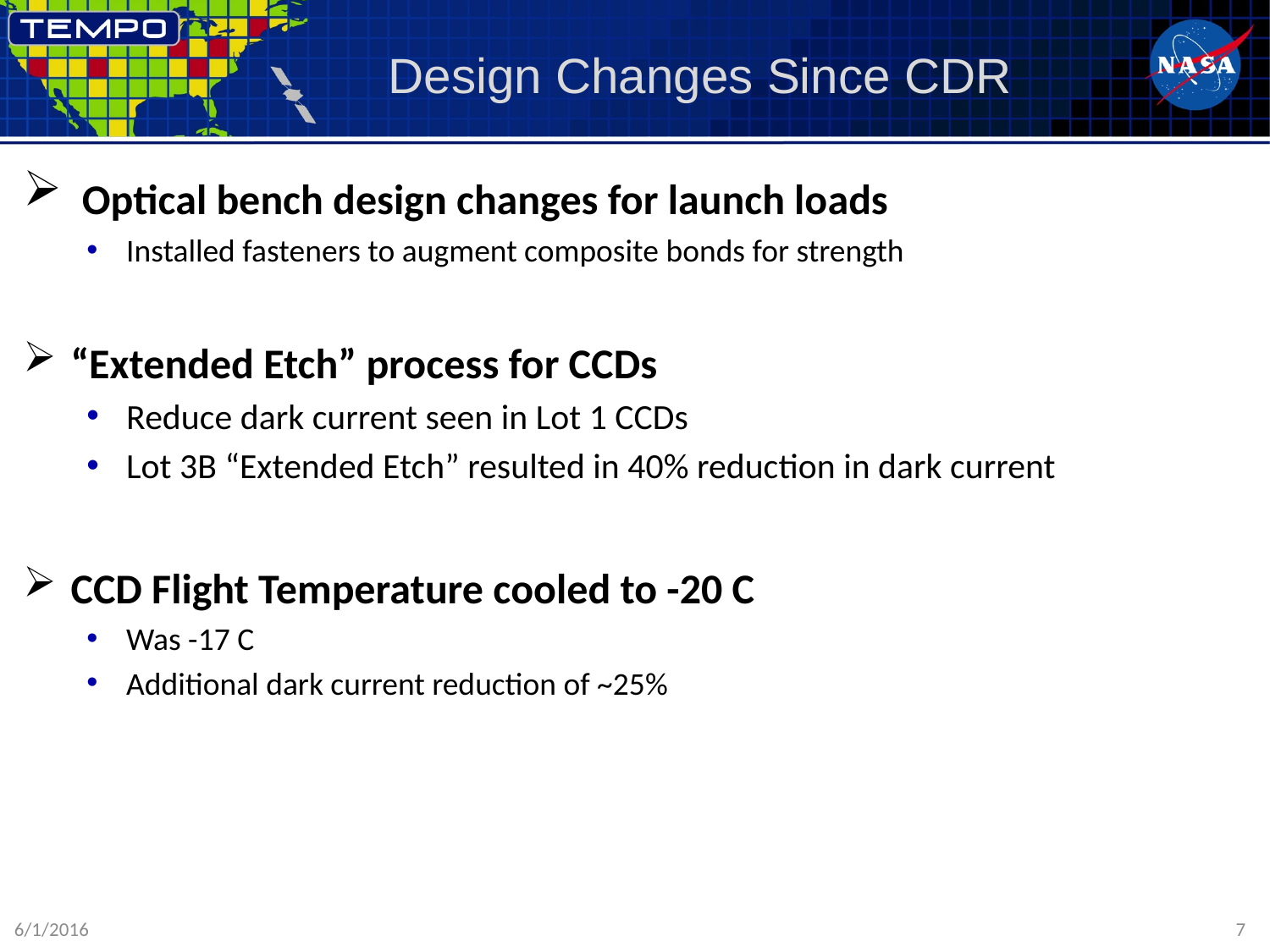

# Design Changes Since CDR
 Optical bench design changes for launch loads
Installed fasteners to augment composite bonds for strength

“Extended Etch” process for CCDs
Reduce dark current seen in Lot 1 CCDs
Lot 3B “Extended Etch” resulted in 40% reduction in dark current

CCD Flight Temperature cooled to -20 C
Was -17 C
Additional dark current reduction of ~25%

6/1/2016
7